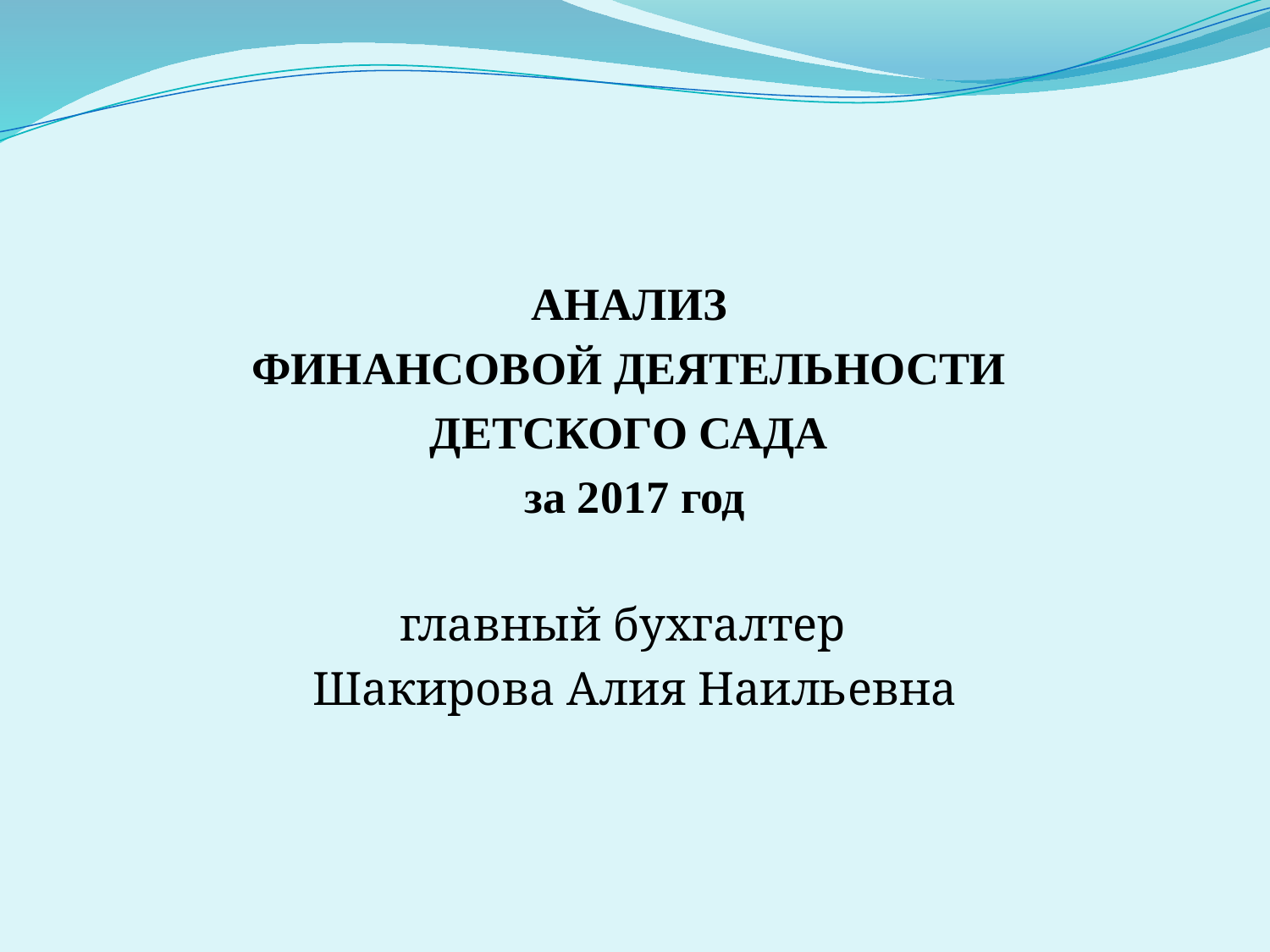

АНАЛИЗ
ФИНАНСОВОЙ ДЕЯТЕЛЬНОСТИ
ДЕТСКОГО САДА
за 2017 год

главный бухгалтер
Шакирова Алия Наильевна